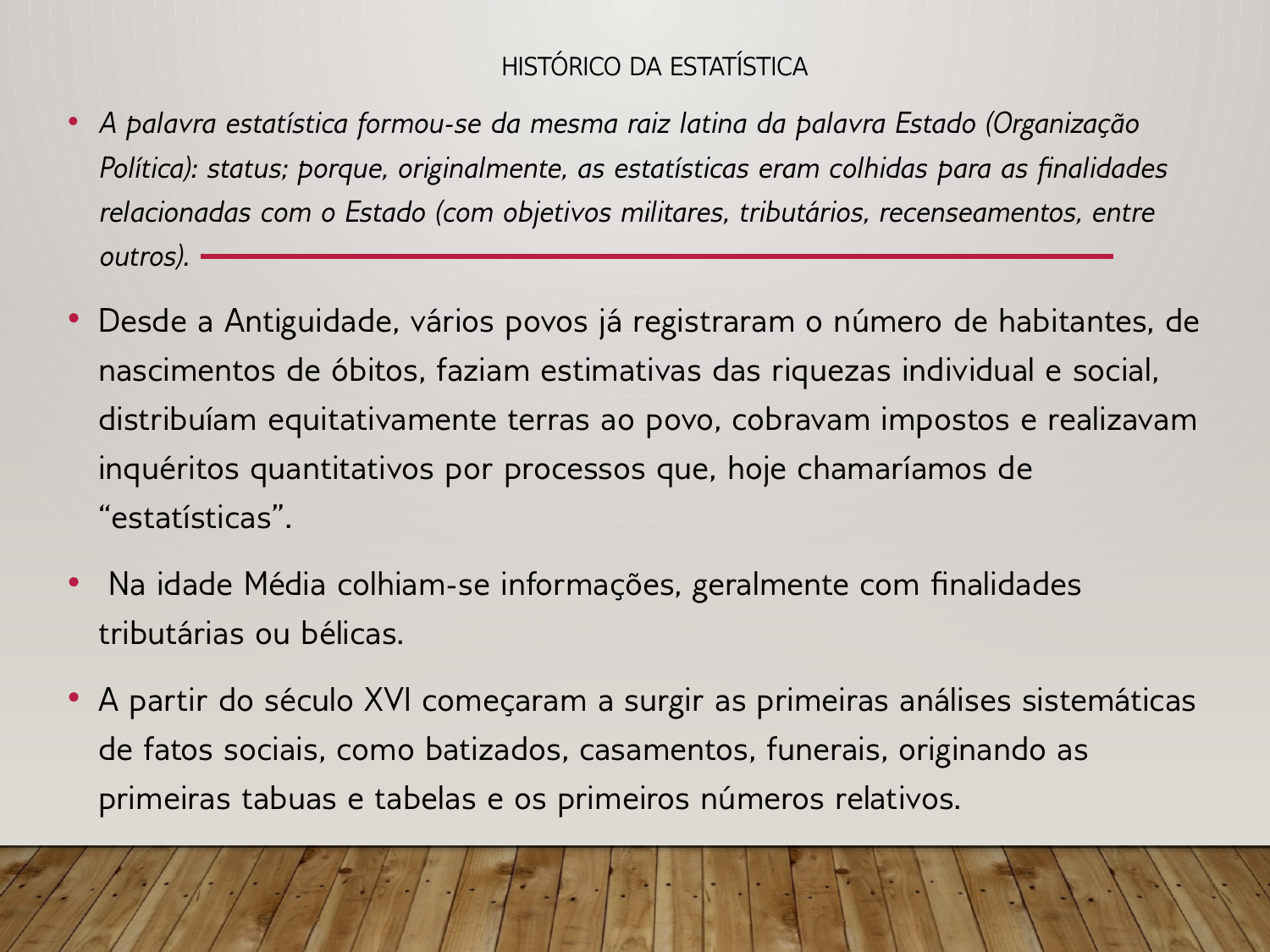

# Histórico da estatística
A palavra estatística formou-se da mesma raiz latina da palavra Estado (Organização Política): status; porque, originalmente, as estatísticas eram colhidas para as finalidades relacionadas com o Estado (com objetivos militares, tributários, recenseamentos, entre outros).
Desde a Antiguidade, vários povos já registraram o número de habitantes, de nascimentos de óbitos, faziam estimativas das riquezas individual e social, distribuíam equitativamente terras ao povo, cobravam impostos e realizavam inquéritos quantitativos por processos que, hoje chamaríamos de “estatísticas”.
 Na idade Média colhiam-se informações, geralmente com finalidades tributárias ou bélicas.
A partir do século XVI começaram a surgir as primeiras análises sistemáticas de fatos sociais, como batizados, casamentos, funerais, originando as primeiras tabuas e tabelas e os primeiros números relativos.